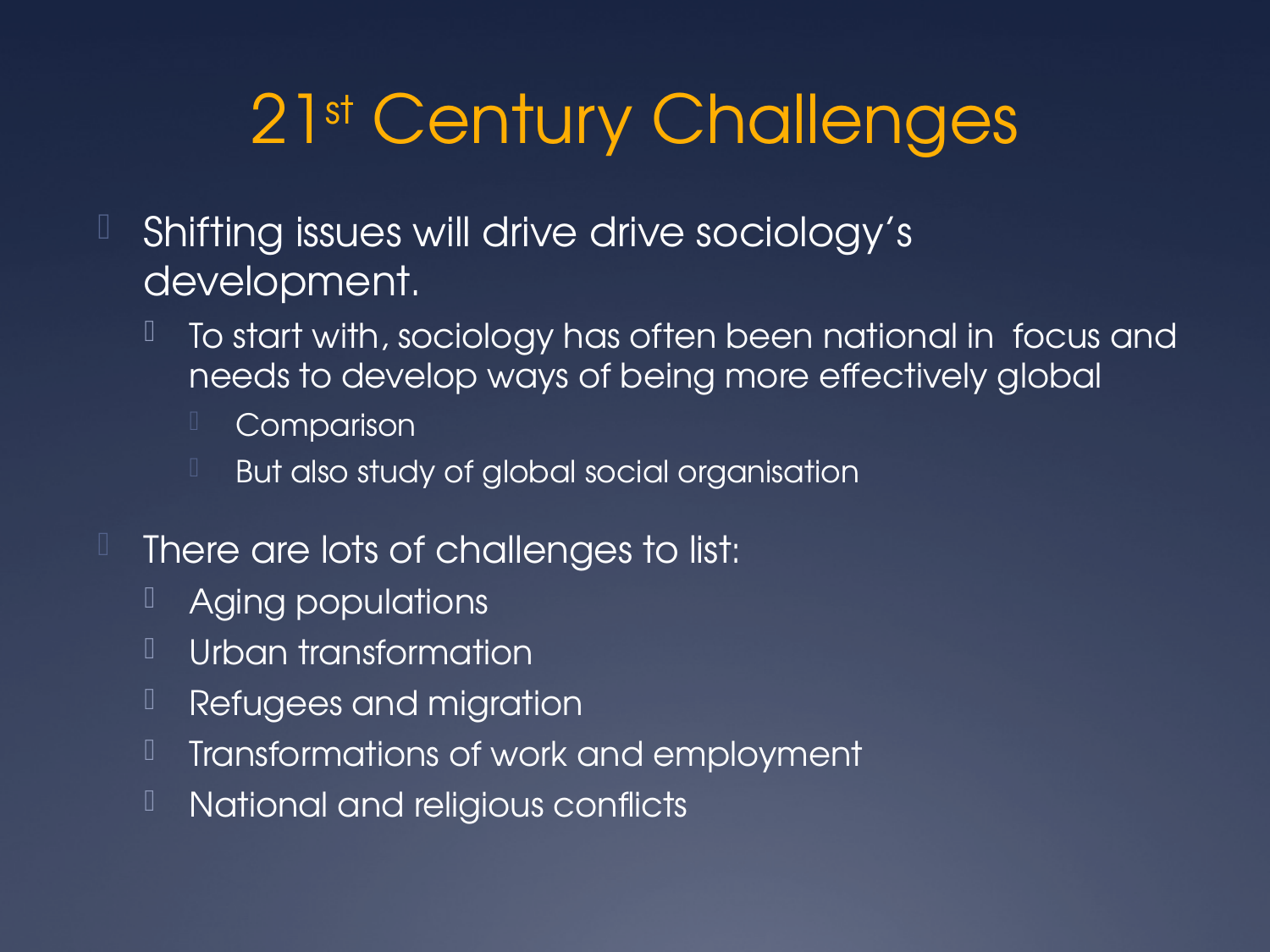

# 21st Century Challenges
Shifting issues will drive drive sociology’s development.
To start with, sociology has often been national in  focus and needs to develop ways of being more effectively global
Comparison
But also study of global social organisation
There are lots of challenges to list:
Aging populations
Urban transformation
Refugees and migration
Transformations of work and employment
National and religious conflicts